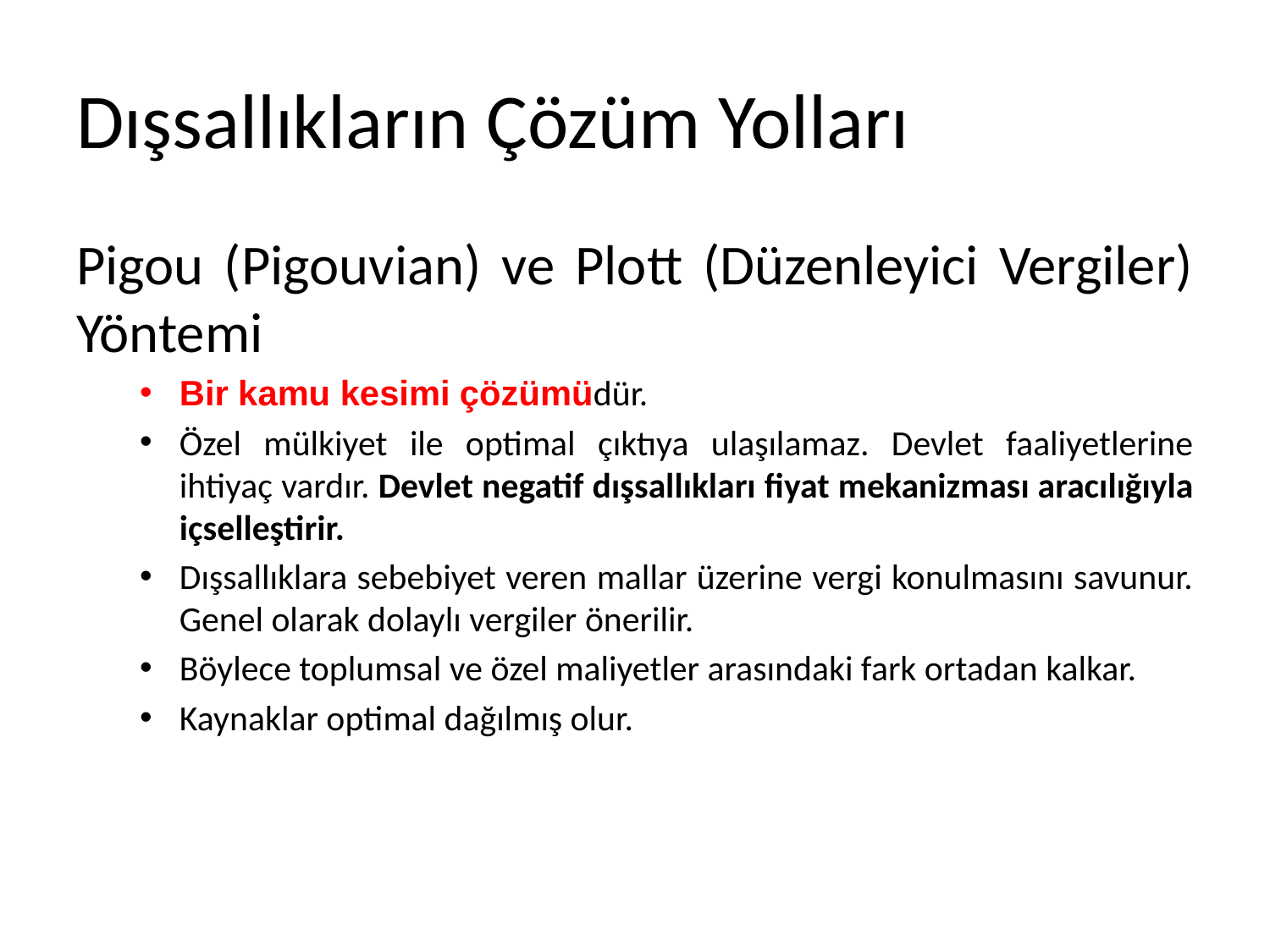

# Dışsallıkların Çözüm Yolları
Pigou (Pigouvian) ve Plott (Düzenleyici Vergiler) Yöntemi
Bir kamu kesimi çözümüdür.
Özel mülkiyet ile optimal çıktıya ulaşılamaz. Devlet faaliyetlerine ihtiyaç vardır. Devlet negatif dışsallıkları fiyat mekanizması aracılığıyla içselleştirir.
Dışsallıklara sebebiyet veren mallar üzerine vergi konulmasını savunur. Genel olarak dolaylı vergiler önerilir.
Böylece toplumsal ve özel maliyetler arasındaki fark ortadan kalkar.
Kaynaklar optimal dağılmış olur.